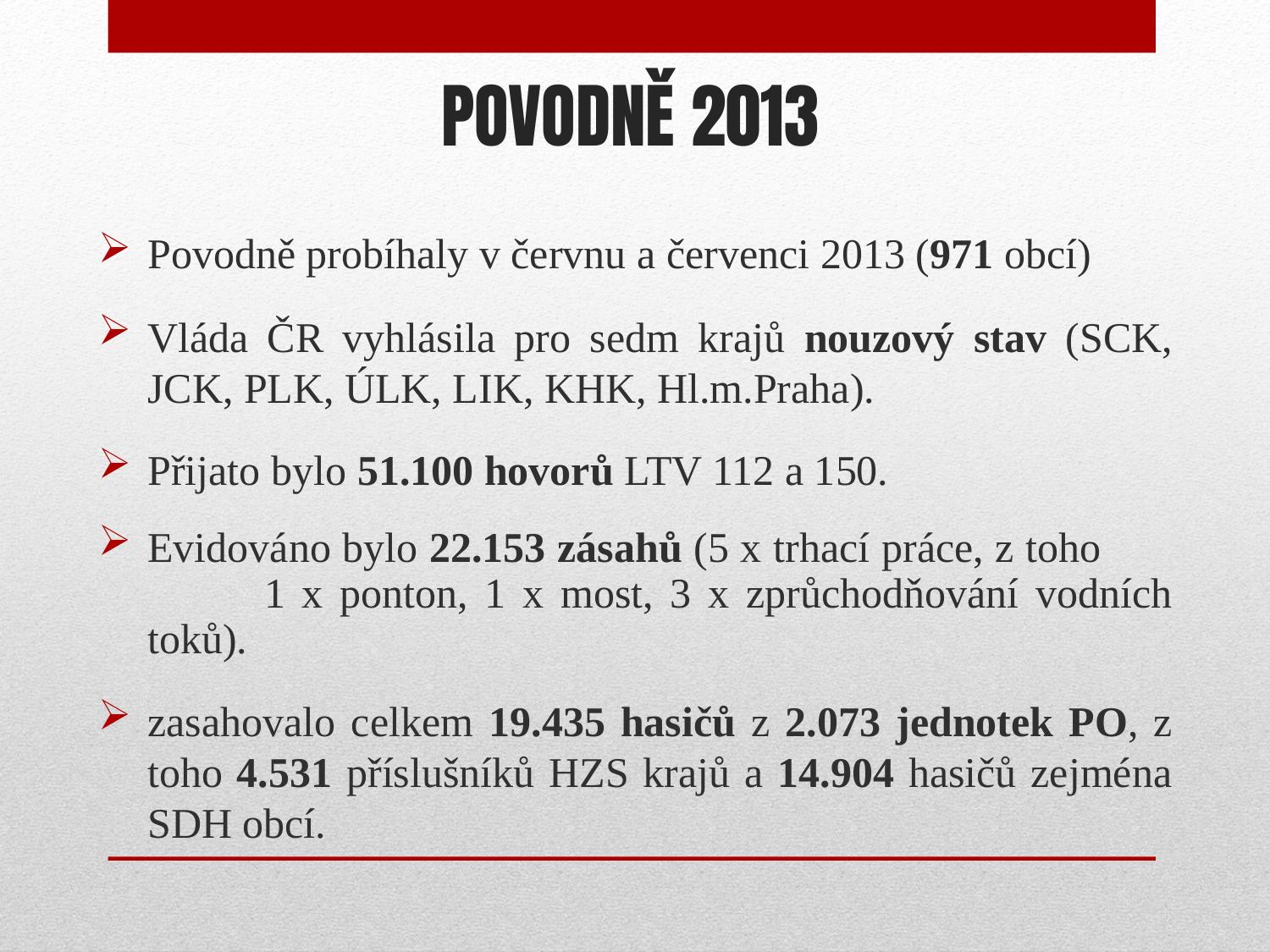

# POVODNĚ 2013
Povodně probíhaly v červnu a červenci 2013 (971 obcí)
Vláda ČR vyhlásila pro sedm krajů nouzový stav (SCK, JCK, PLK, ÚLK, LIK, KHK, Hl.m.Praha).
Přijato bylo 51.100 hovorů LTV 112 a 150.
Evidováno bylo 22.153 zásahů (5 x trhací práce, z toho	        1 x ponton, 1 x most, 3 x zprůchodňování vodních toků).
zasahovalo celkem 19.435 hasičů z 2.073 jednotek PO, z toho 4.531 příslušníků HZS krajů a 14.904 hasičů zejména SDH obcí.